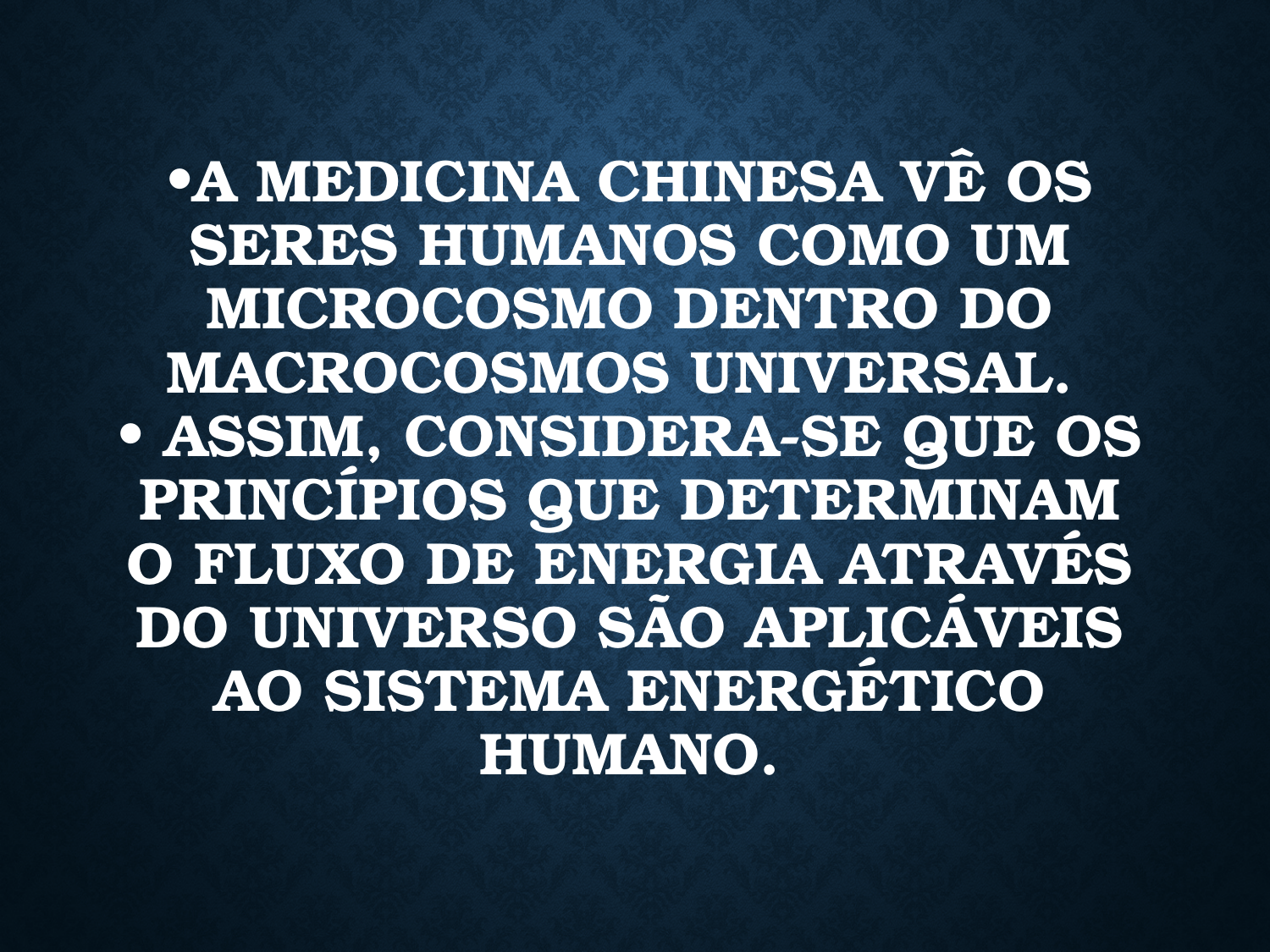

# •A medicina chinesa vê os seres humanos como um microcosmo dentro do macrocosmos universal. • Assim, considera-se que os princípios que determinam o fluxo de energia através do universo são aplicáveis ao sistema energético humano.